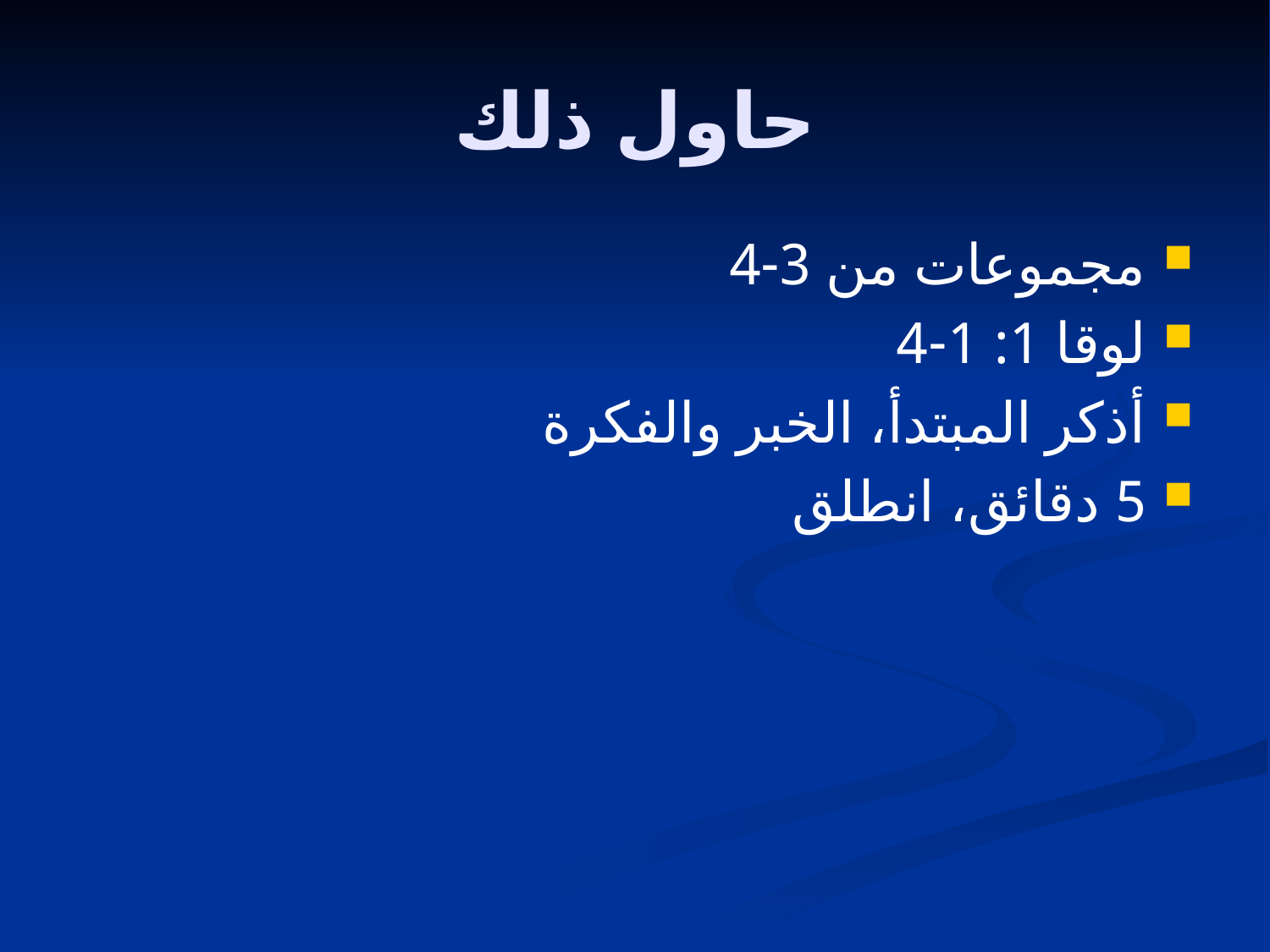

# حاول ذلك
مجموعات من 3-4
لوقا 1: 1-4
أذكر المبتدأ، الخبر والفكرة
5 دقائق، انطلق